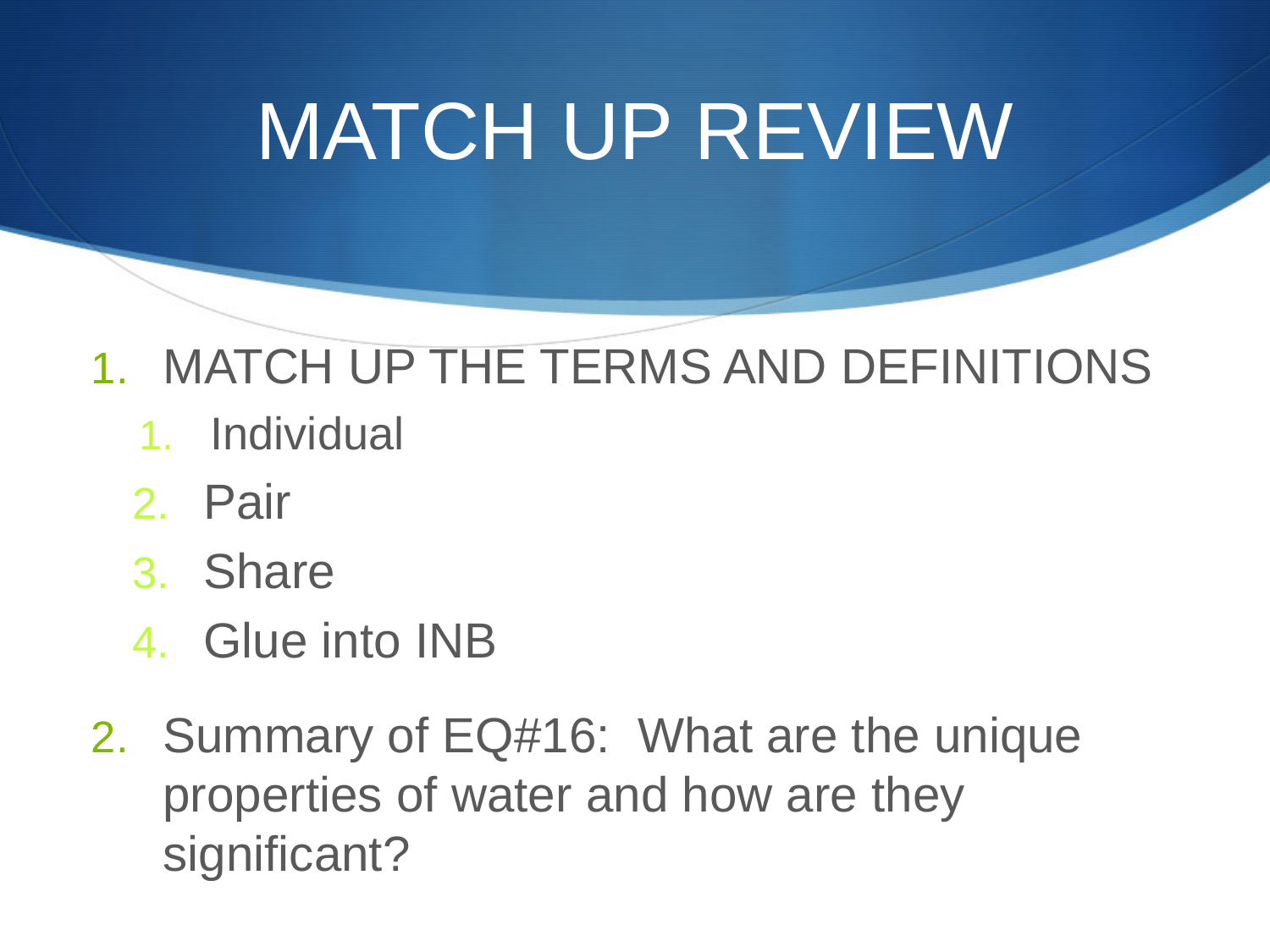

# MATCH UP REVIEW
MATCH UP THE TERMS AND DEFINITIONS
Individual
Pair
Share
Glue into INB
Summary of EQ#16:  What are the unique properties of water and how are they significant?